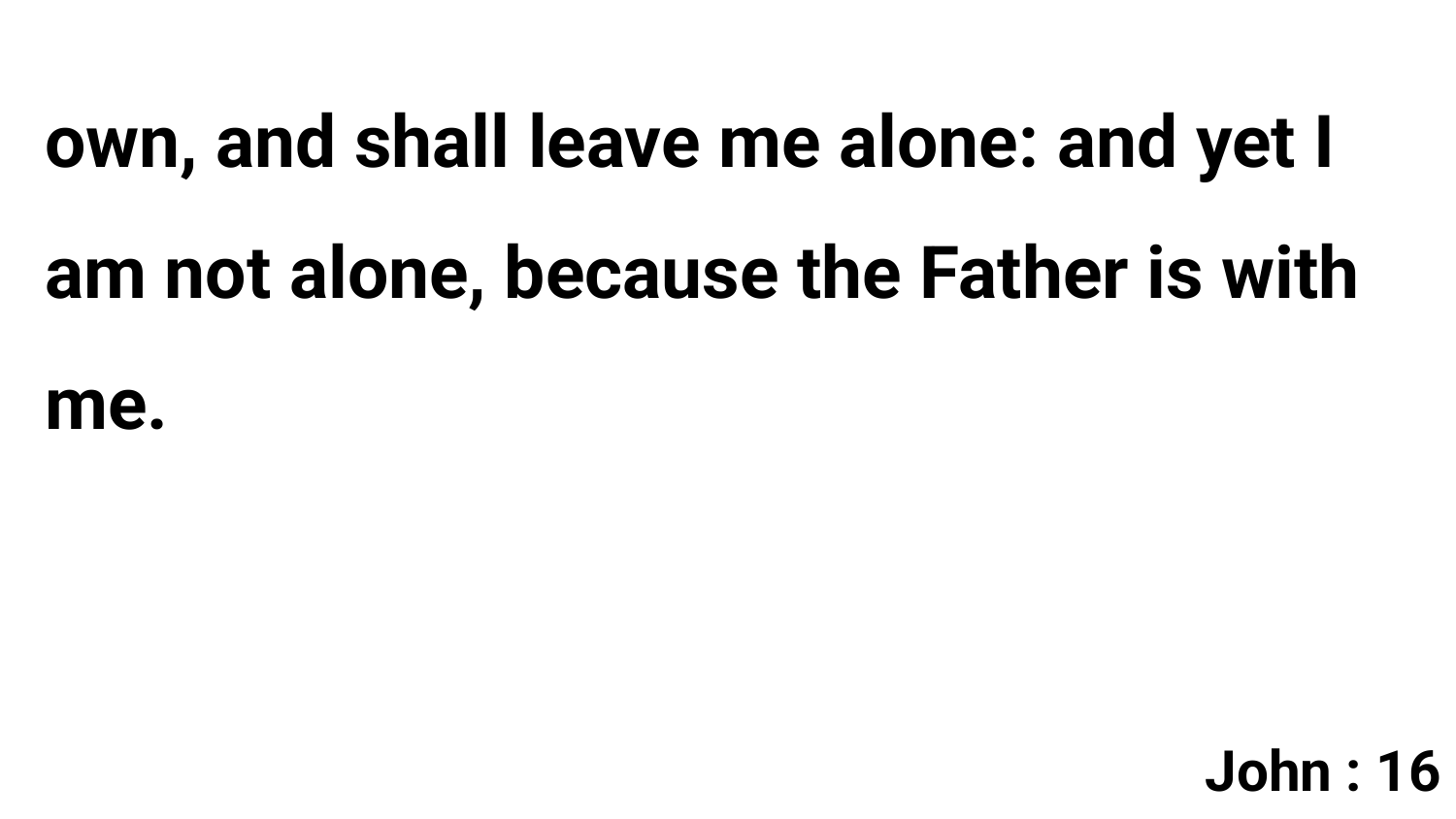

own, and shall leave me alone: and yet I am not alone, because the Father is with me.
John : 16